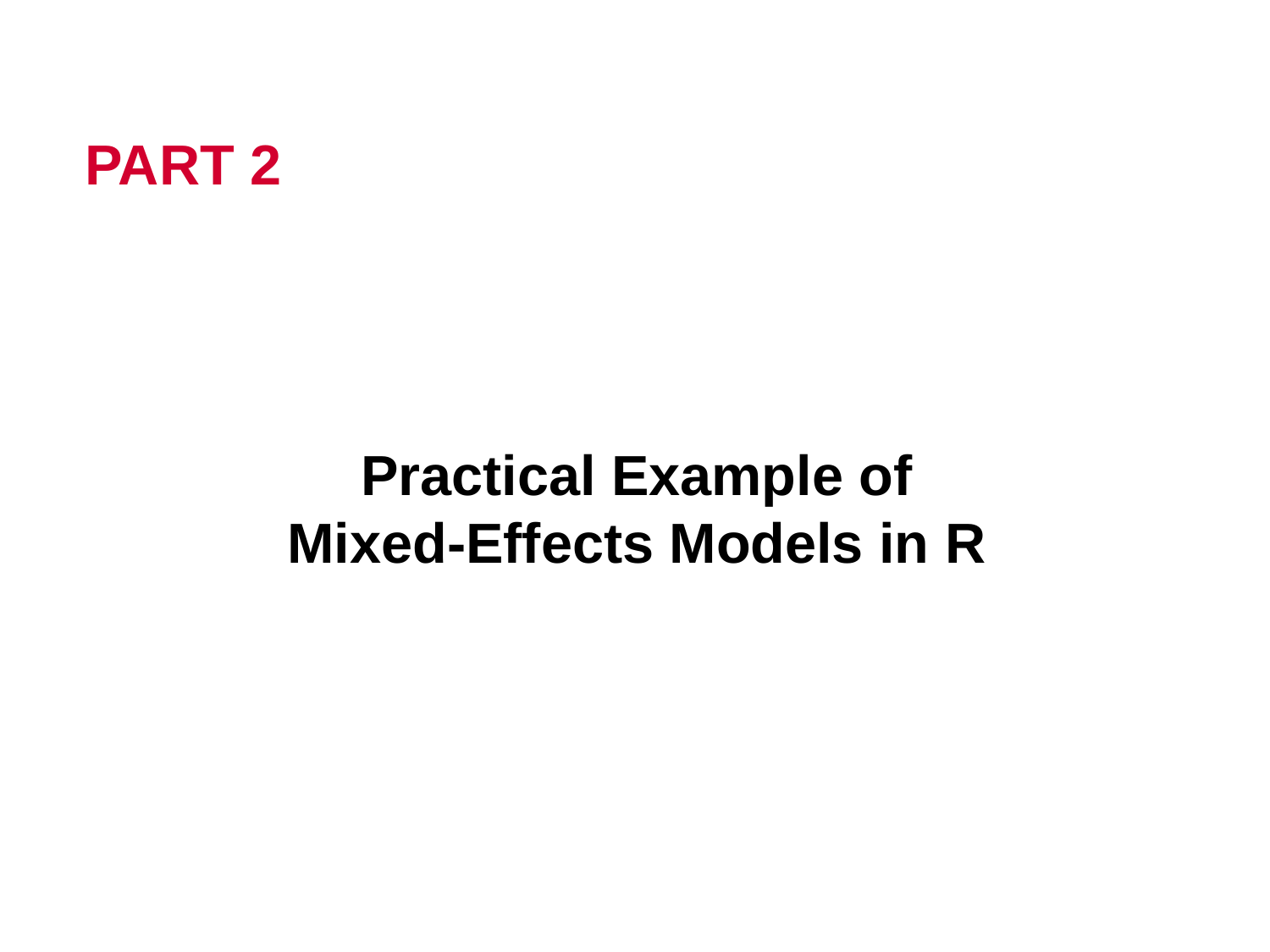

# Part 2

Practical Example of
Mixed-Effects Models in R